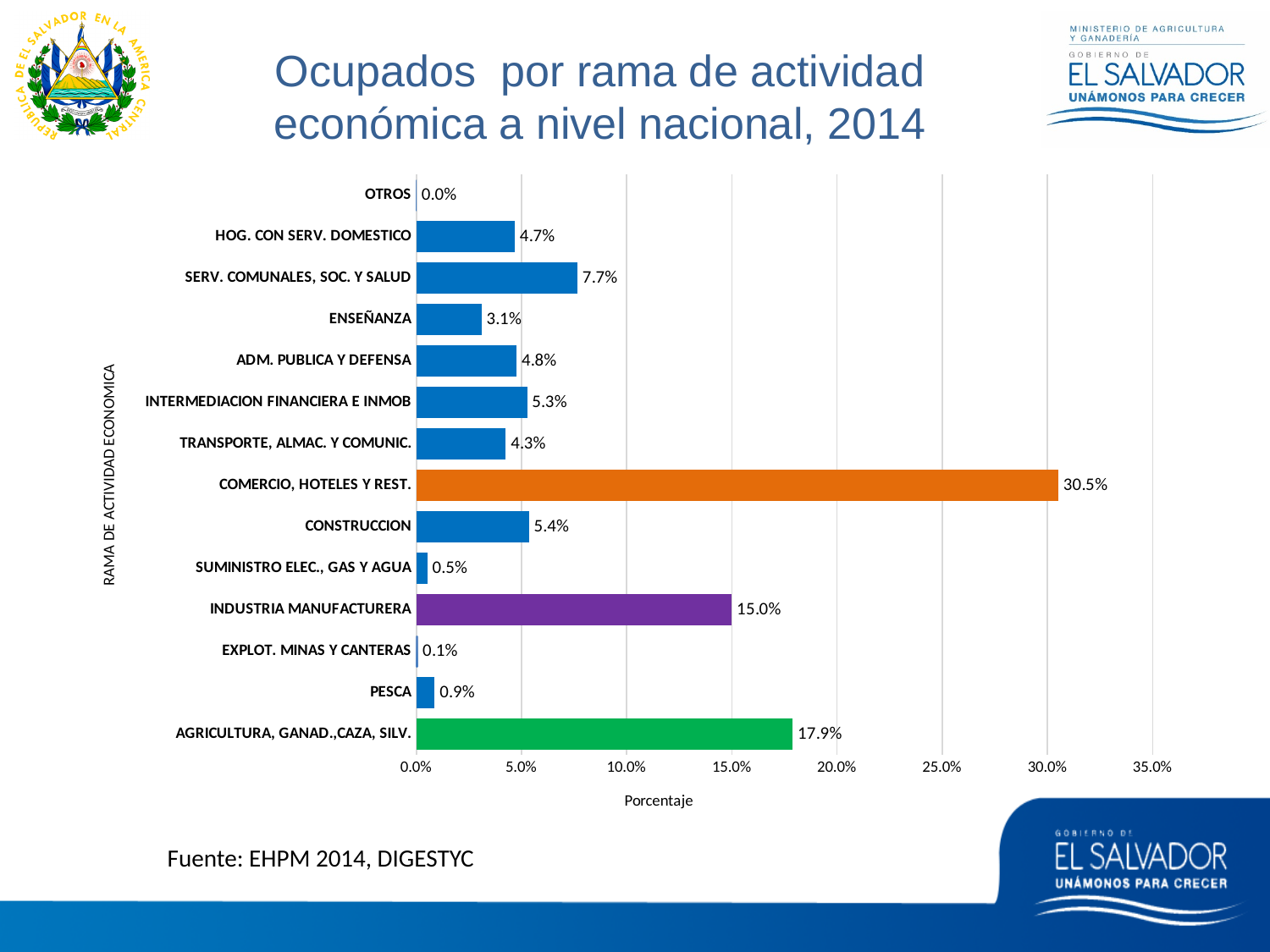

# Ocupados  por rama de actividad económica a nivel nacional, 2014

### Chart

| Category | TOTAL |
|---|---|
| AGRICULTURA, GANAD.,CAZA, SILV. | 0.17887077632236822 |
| PESCA | 0.008773555434362479 |
| EXPLOT. MINAS Y CANTERAS | 0.0006709322933252454 |
| INDUSTRIA MANUFACTURERA | 0.15001652747532046 |
| SUMINISTRO ELEC., GAS Y AGUA | 0.005319804756433424 |
| CONSTRUCCION | 0.05359667362812505 |
| COMERCIO, HOTELES Y REST. | 0.3051493864411163 |
| TRANSPORTE, ALMAC. Y COMUNIC. | 0.042541418912121494 |
| INTERMEDIACION FINANCIERA E INMOB | 0.05266629401054892 |
| ADM. PUBLICA Y DEFENSA | 0.047725826959980844 |
| ENSEÑANZA | 0.03101227571610867 |
| SERV. COMUNALES, SOC. Y SALUD | 0.07662281275694173 |
| HOG. CON SERV. DOMESTICO | 0.04685406882237389 |
| OTROS | 0.0001796464708734449 |
Fuente: EHPM 2014, DIGESTYC